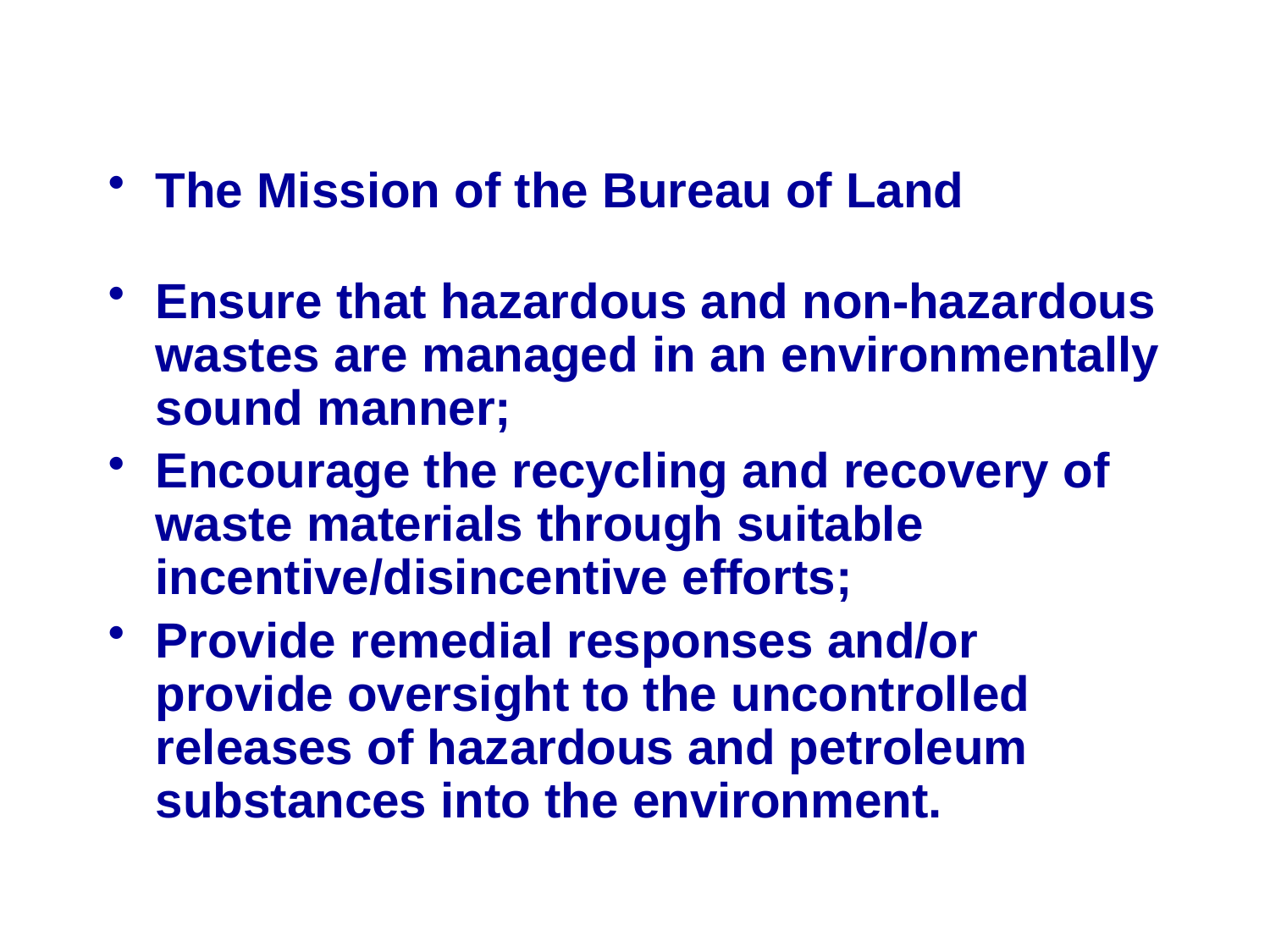

#
The Mission of the Bureau of Land
Ensure that hazardous and non-hazardous wastes are managed in an environmentally sound manner;
Encourage the recycling and recovery of waste materials through suitable incentive/disincentive efforts;
Provide remedial responses and/or provide oversight to the uncontrolled releases of hazardous and petroleum substances into the environment.